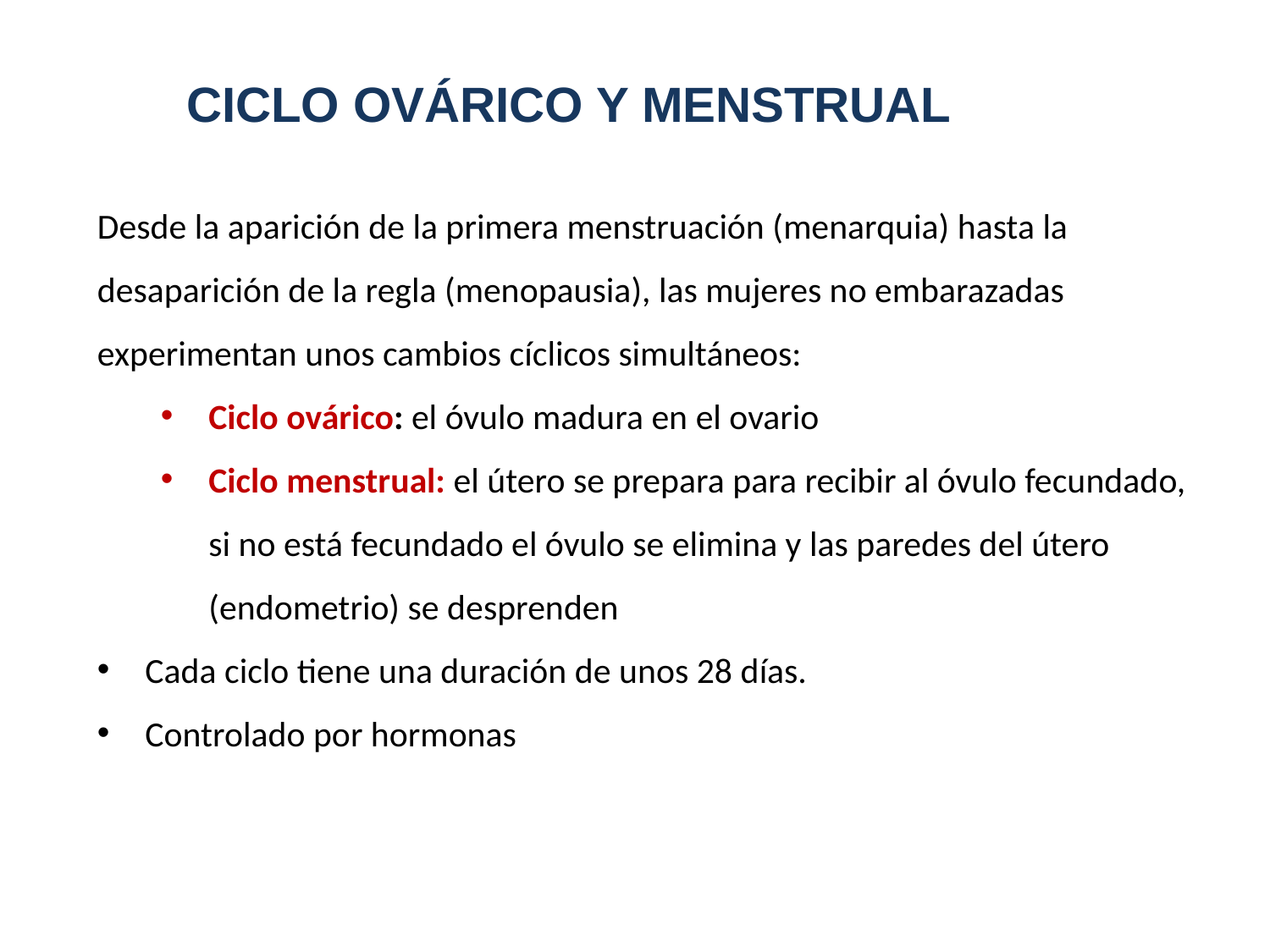

CICLO OVÁRICO Y MENSTRUAL
Desde la aparición de la primera menstruación (menarquia) hasta la desaparición de la regla (menopausia), las mujeres no embarazadas experimentan unos cambios cíclicos simultáneos:
Ciclo ovárico: el óvulo madura en el ovario
Ciclo menstrual: el útero se prepara para recibir al óvulo fecundado, si no está fecundado el óvulo se elimina y las paredes del útero (endometrio) se desprenden
Cada ciclo tiene una duración de unos 28 días.
Controlado por hormonas